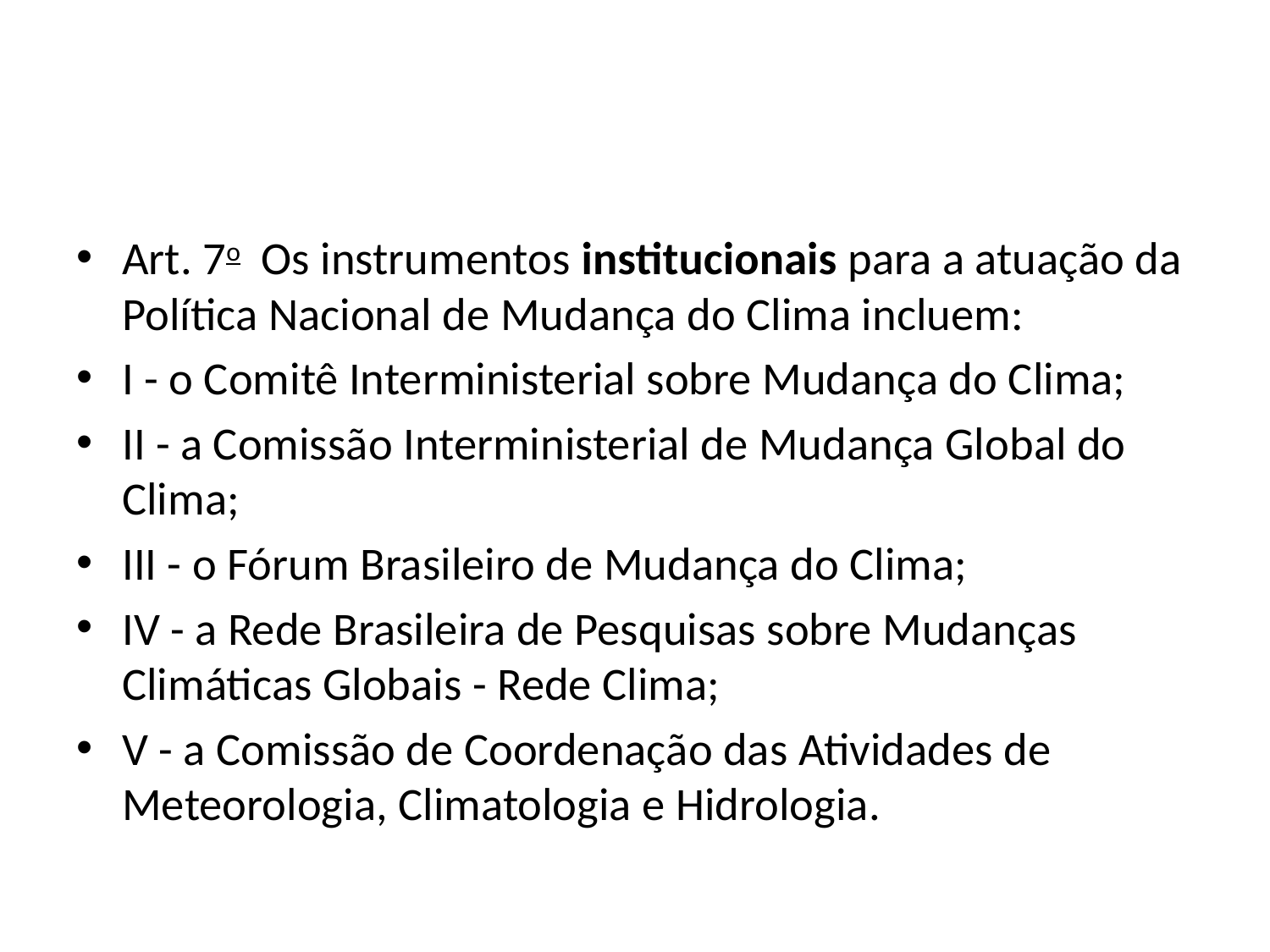

#
Art. 7o  Os instrumentos institucionais para a atuação da Política Nacional de Mudança do Clima incluem:
I - o Comitê Interministerial sobre Mudança do Clima;
II - a Comissão Interministerial de Mudança Global do Clima;
III - o Fórum Brasileiro de Mudança do Clima;
IV - a Rede Brasileira de Pesquisas sobre Mudanças Climáticas Globais - Rede Clima;
V - a Comissão de Coordenação das Atividades de Meteorologia, Climatologia e Hidrologia.